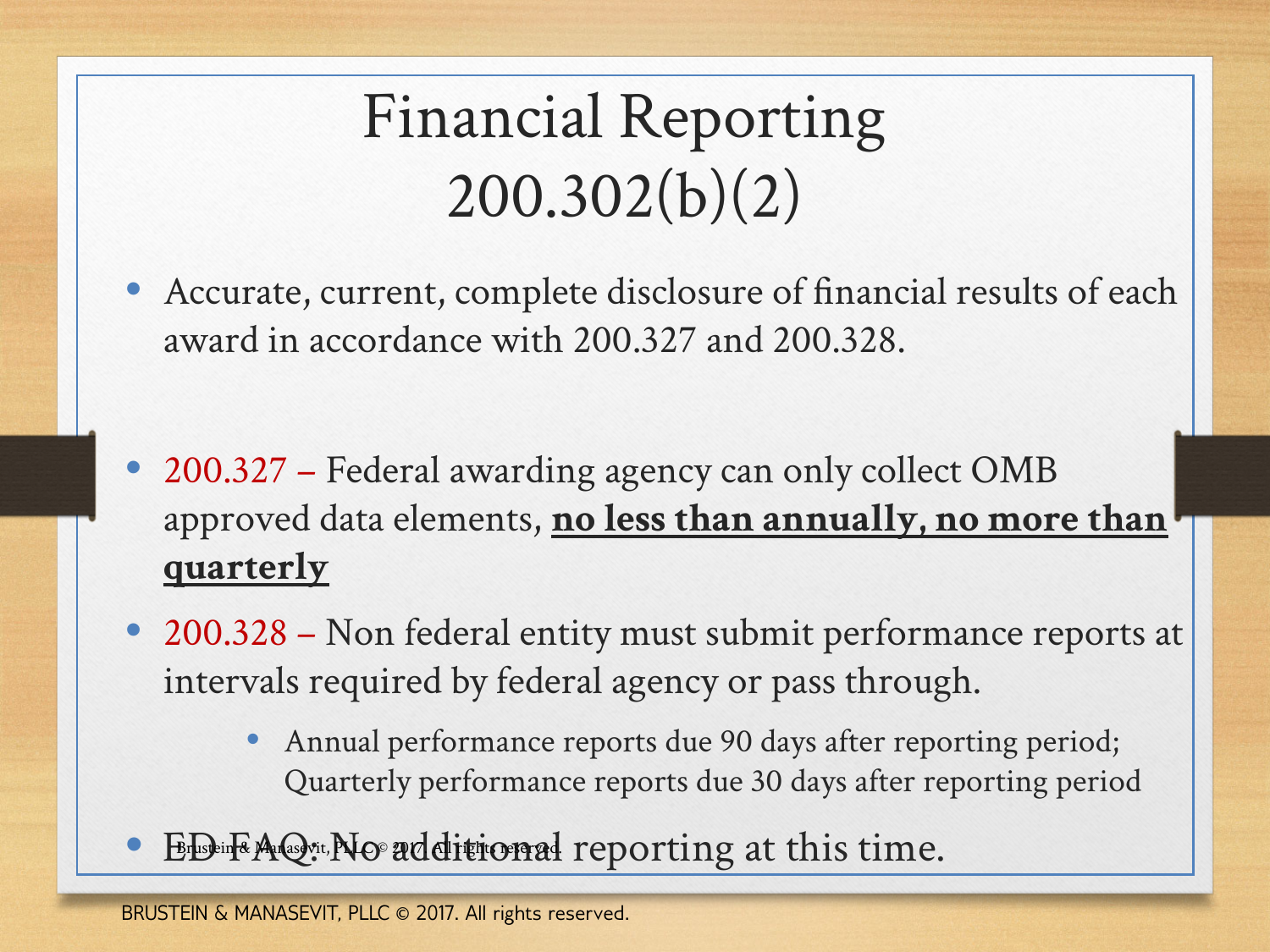

Financial Reporting
200.302(b)(2)
Accurate, current, complete disclosure of financial results of each award in accordance with 200.327 and 200.328.

200.327 – Federal awarding agency can only collect OMB approved data elements, no less than annually, no more than quarterly
200.328 – Non federal entity must submit performance reports at intervals required by federal agency or pass through.
Annual performance reports due 90 days after reporting period; Quarterly performance reports due 30 days after reporting period
ED FAQ: No additional reporting at this time.

Brustein & Manasevit, PLLC © 2017. All rights reserved.
BRUSTEIN & MANASEVIT, PLLC © 2017. All rights reserved.